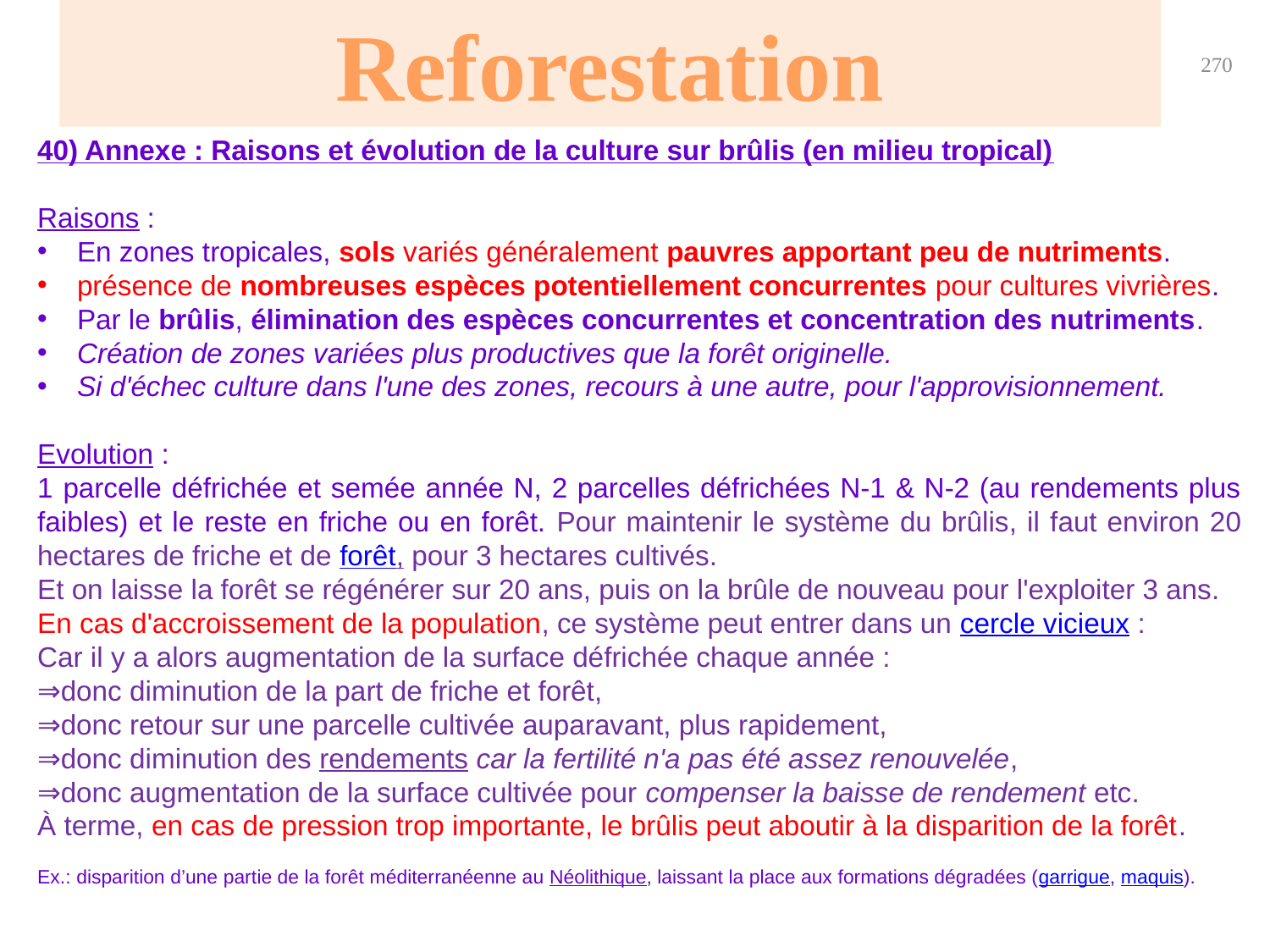

Reforestation
270
40) Annexe : Raisons et évolution de la culture sur brûlis (en milieu tropical)

Raisons :
En zones tropicales, sols variés généralement pauvres apportant peu de nutriments.
présence de nombreuses espèces potentiellement concurrentes pour cultures vivrières.
Par le brûlis, élimination des espèces concurrentes et concentration des nutriments.
Création de zones variées plus productives que la forêt originelle.
Si d'échec culture dans l'une des zones, recours à une autre, pour l'approvisionnement.

Evolution :
1 parcelle défrichée et semée année N, 2 parcelles défrichées N-1 & N-2 (au rendements plus faibles) et le reste en friche ou en forêt. Pour maintenir le système du brûlis, il faut environ 20 hectares de friche et de forêt, pour 3 hectares cultivés.
Et on laisse la forêt se régénérer sur 20 ans, puis on la brûle de nouveau pour l'exploiter 3 ans.
En cas d'accroissement de la population, ce système peut entrer dans un cercle vicieux :
Car il y a alors augmentation de la surface défrichée chaque année :
⇒donc diminution de la part de friche et forêt,
⇒donc retour sur une parcelle cultivée auparavant, plus rapidement,
⇒donc diminution des rendements car la fertilité n'a pas été assez renouvelée,
⇒donc augmentation de la surface cultivée pour compenser la baisse de rendement etc.
À terme, en cas de pression trop importante, le brûlis peut aboutir à la disparition de la forêt.

Ex.: disparition d’une partie de la forêt méditerranéenne au Néolithique, laissant la place aux formations dégradées (garrigue, maquis).